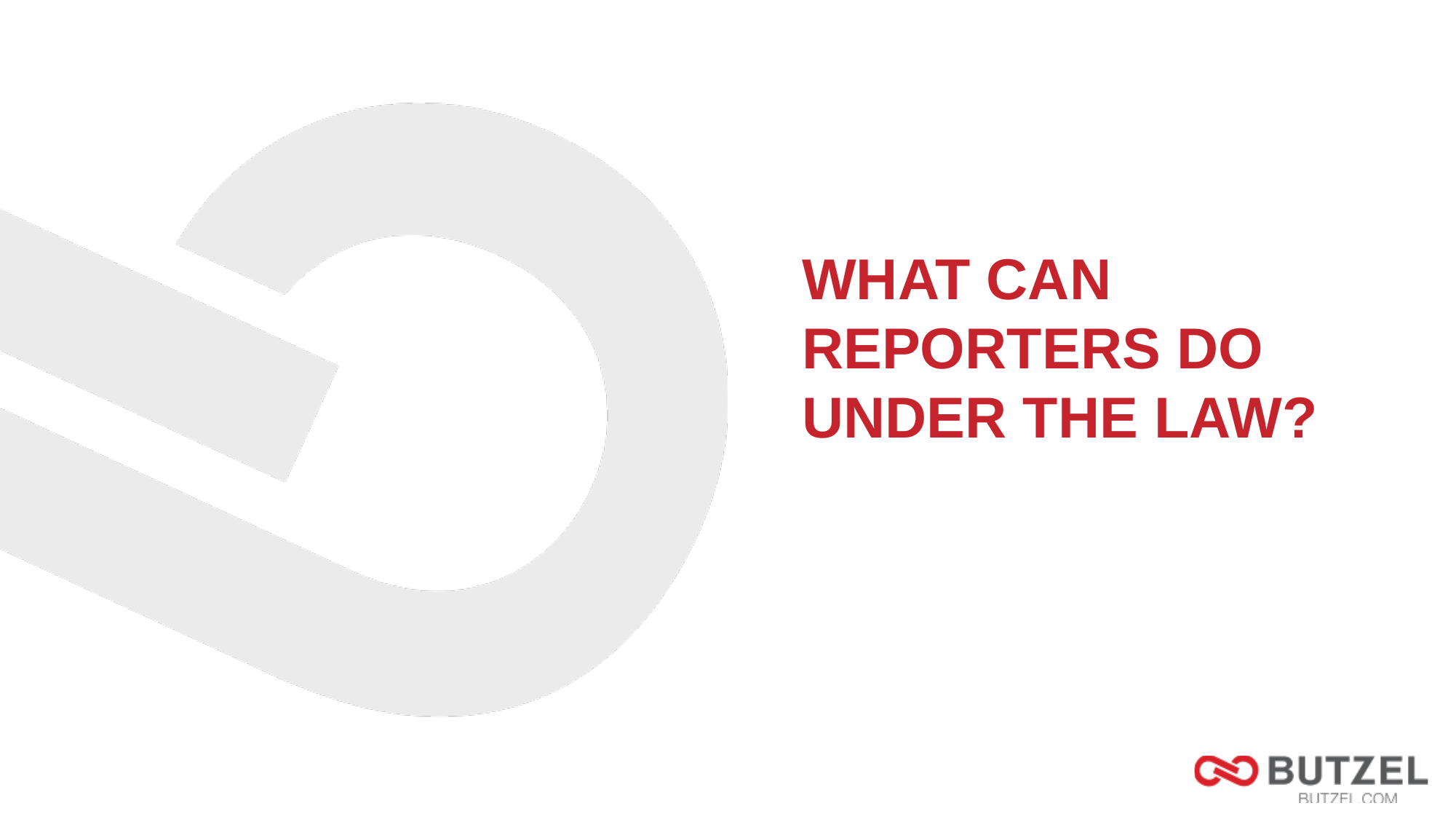

# What Can Reporters Do Under The Law?